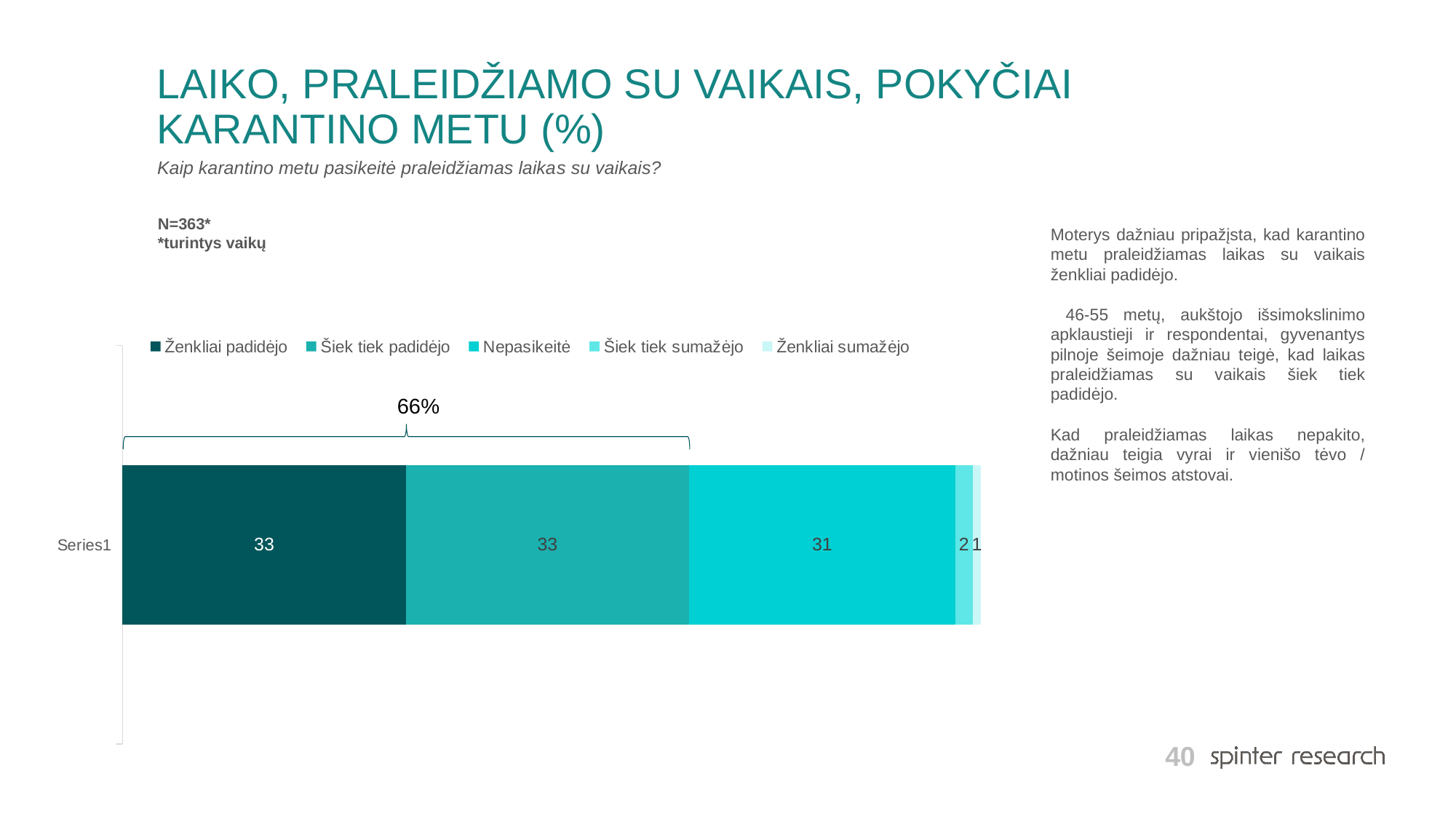

# LAIKO, PRALEIDŽIAMO SU VAIKAIS, POKYČIAI KARANTINO METU (%)
Kaip karantino metu pasikeitė praleidžiamas laikas su vaikais?

N=363*
*turintys vaikų
Moterys dažniau pripažįsta, kad karantino metu praleidžiamas laikas su vaikais ženkliai padidėjo.

 46-55 metų, aukštojo išsimokslinimo apklaustieji ir respondentai, gyvenantys pilnoje šeimoje dažniau teigė, kad laikas praleidžiamas su vaikais šiek tiek padidėjo.

Kad praleidžiamas laikas nepakito, dažniau teigia vyrai ir vienišo tėvo / motinos šeimos atstovai.

### Chart

| Category | Ženkliai padidėjo | Šiek tiek padidėjo | Nepasikeitė | Šiek tiek sumažėjo | Ženkliai sumažėjo |
|---|---|---|---|---|---|
|  | 33.0 | 33.0 | 31.0 | 2.0 | 1.0 |
66%